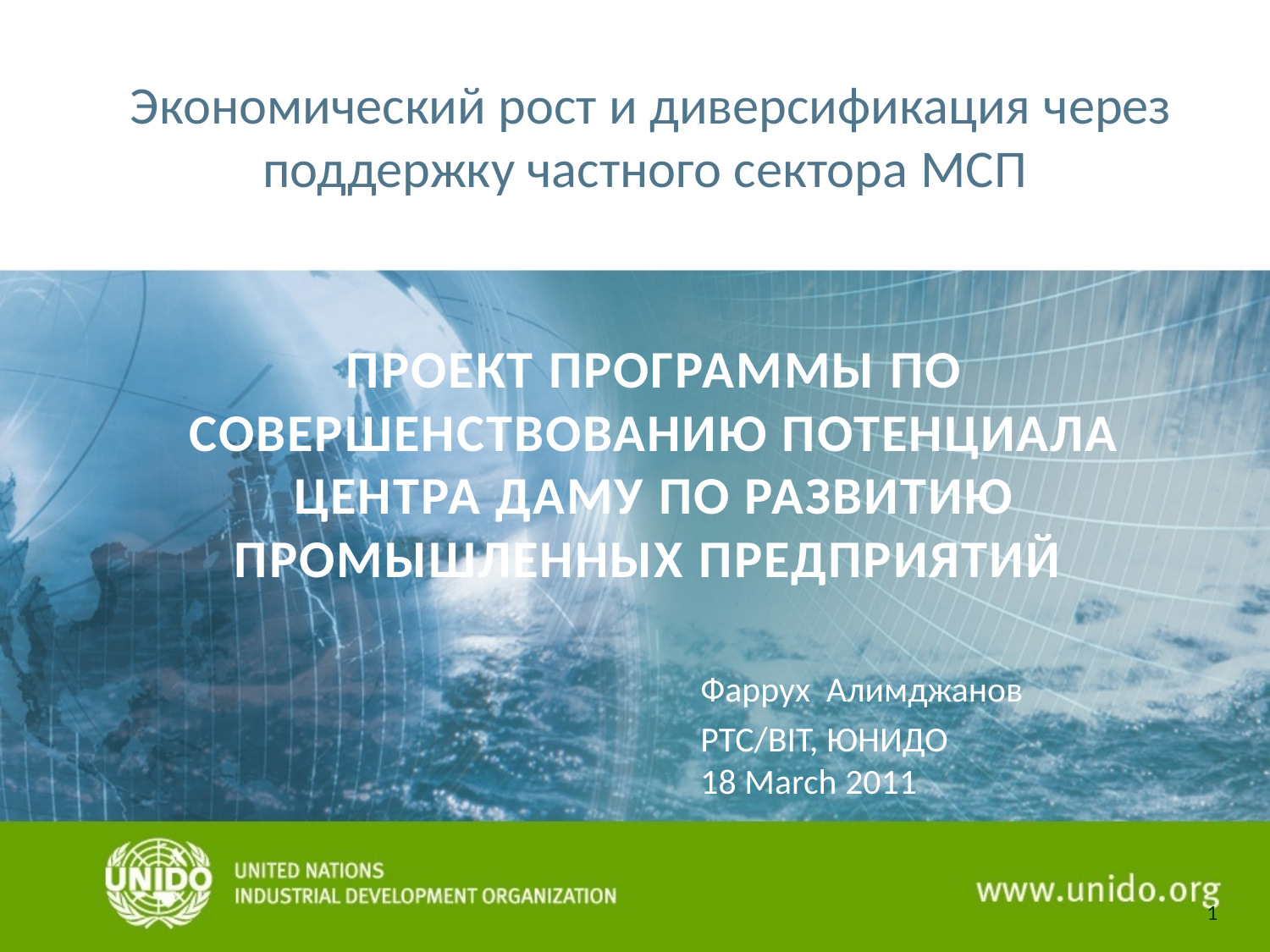

Экономический рост и диверсификация через поддержку частного сектора МСП

ПРОЕКТ ПРОГРАММЫ ПО СОВЕРШЕНСТВОВАНИЮ ПОТЕНЦИАЛА ЦЕНТРА ДАМУ ПО РАЗВИТИЮ ПРОМЫШЛЕННЫХ ПРЕДПРИЯТИЙ
Фаррух  Алимджанов
PTC/BIT, ЮНИДО
18 March 2011